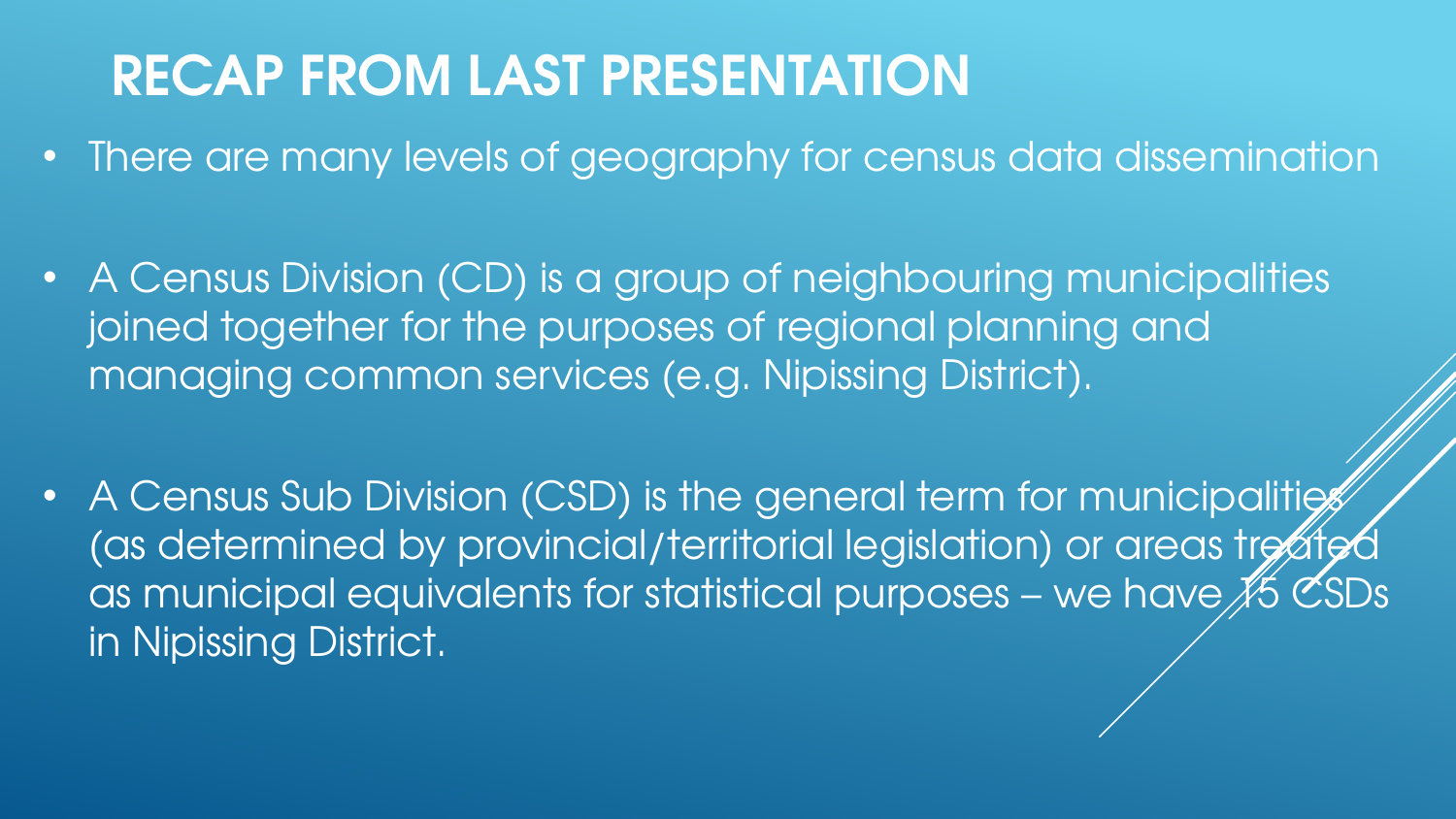

# RECAP FROM LAST PRESENTATION
There are many levels of geography for census data dissemination

A Census Division (CD) is a group of neighbouring municipalities joined together for the purposes of regional planning and managing common services (e.g. Nipissing District).

A Census Sub Division (CSD) is the general term for municipalities (as determined by provincial/territorial legislation) or areas treated as municipal equivalents for statistical purposes – we have 15 CSDs in Nipissing District.